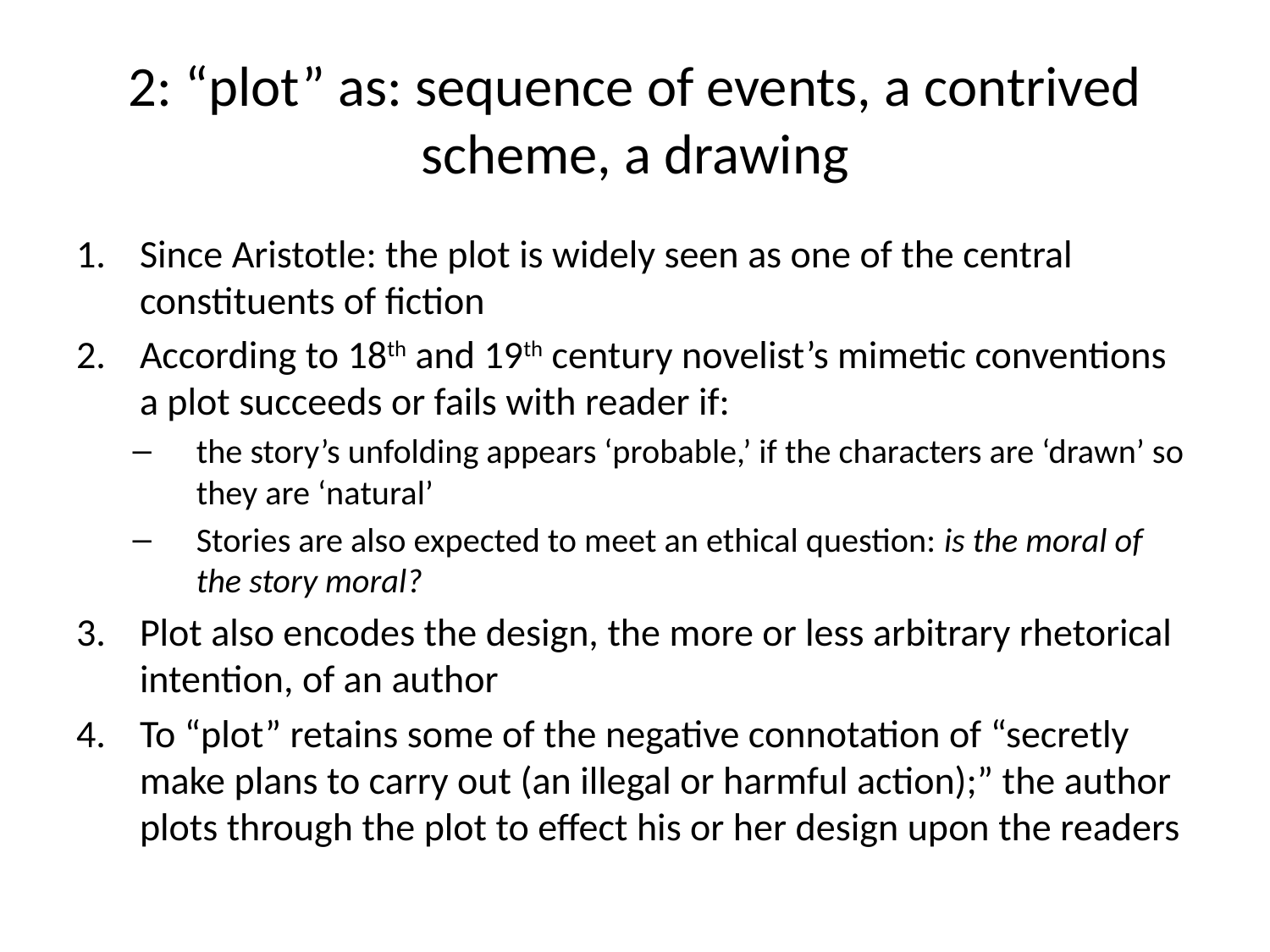

# 2: “plot” as: sequence of events, a contrived scheme, a drawing
Since Aristotle: the plot is widely seen as one of the central constituents of fiction
According to 18th and 19th century novelist’s mimetic conventions a plot succeeds or fails with reader if:
the story’s unfolding appears ‘probable,’ if the characters are ‘drawn’ so they are ‘natural’
Stories are also expected to meet an ethical question: is the moral of the story moral?
Plot also encodes the design, the more or less arbitrary rhetorical intention, of an author
To “plot” retains some of the negative connotation of “secretly make plans to carry out (an illegal or harmful action);” the author plots through the plot to effect his or her design upon the readers